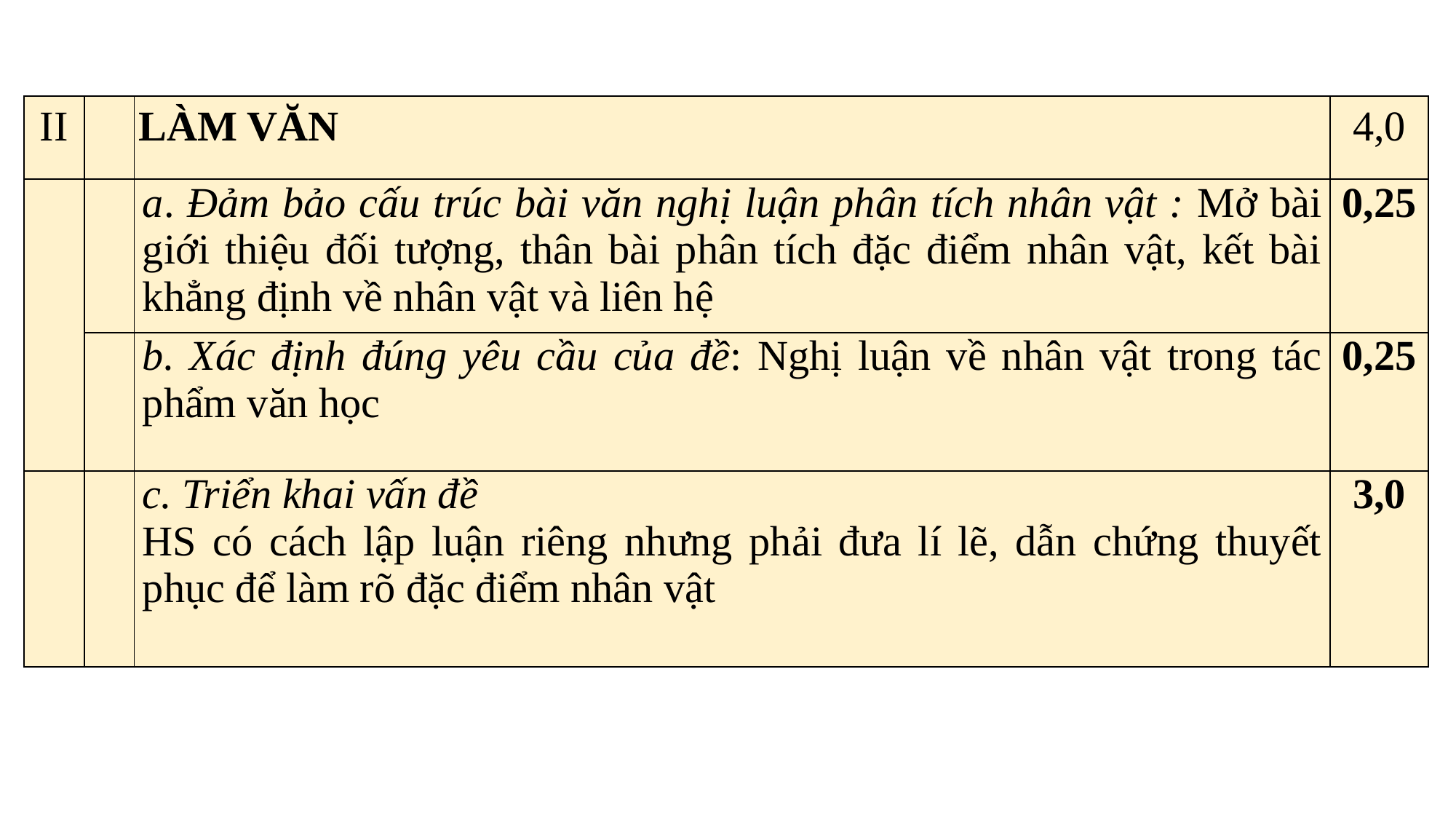

| II |  | LÀM VĂN | 4,0 |
| --- | --- | --- | --- |
|  |  | a. Đảm bảo cấu trúc bài văn nghị luận phân tích nhân vật : Mở bài giới thiệu đối tượng, thân bài phân tích đặc điểm nhân vật, kết bài khẳng định về nhân vật và liên hệ | 0,25 |
|  |  | b. Xác định đúng yêu cầu của đề: Nghị luận về nhân vật trong tác phẩm văn học | 0,25 |
|  |  | c. Triển khai vấn đề HS có cách lập luận riêng nhưng phải đưa lí lẽ, dẫn chứng thuyết phục để làm rõ đặc điểm nhân vật | 3,0 |